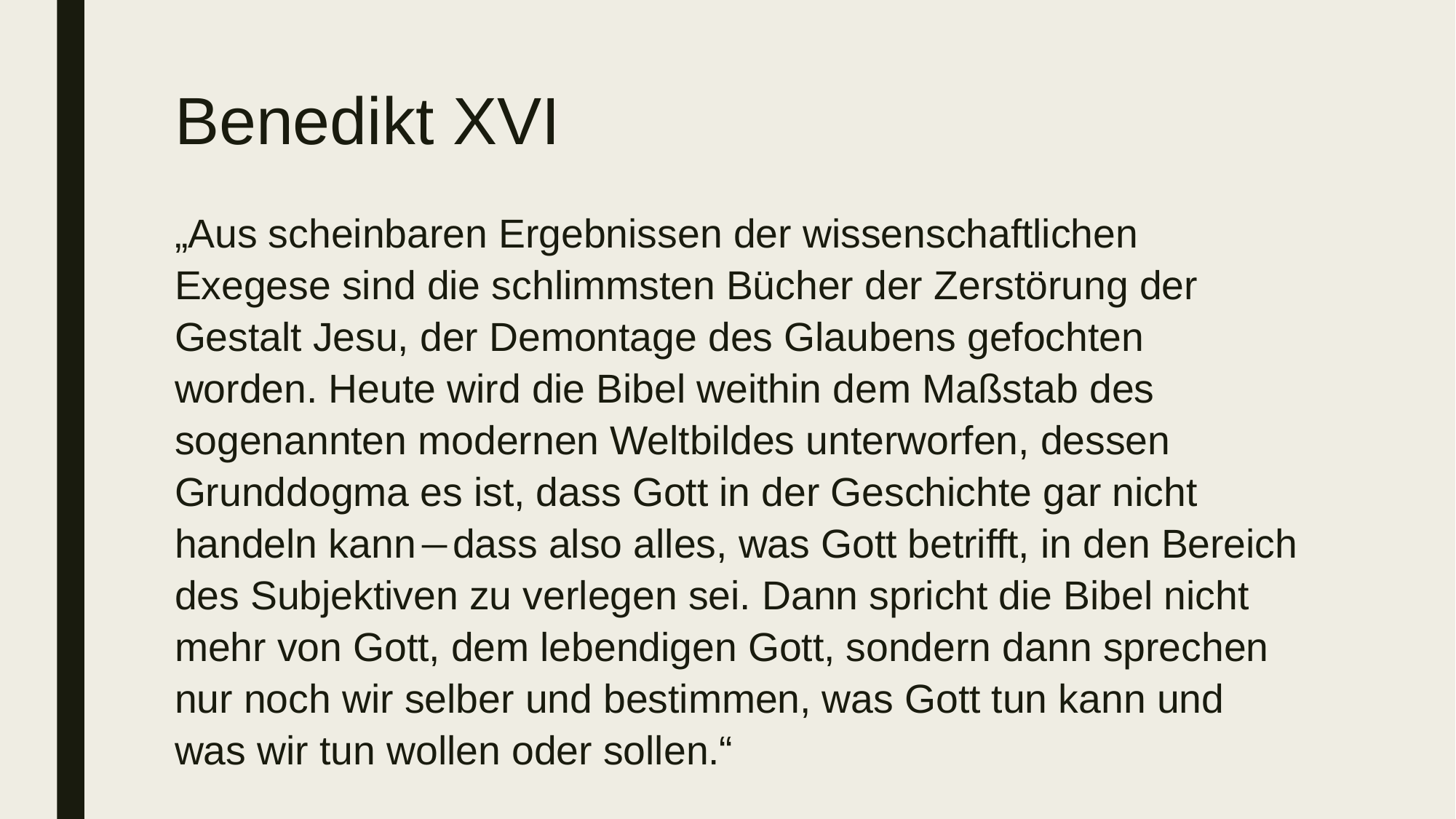

# Benedikt XVI
„Aus scheinbaren Ergebnissen der wissenschaftlichen Exegese sind die schlimmsten Bücher der Zerstörung der Gestalt Jesu, der Demontage des Glaubens gefochten worden. Heute wird die Bibel weithin dem Maßstab des sogenannten modernen Weltbildes unterworfen, dessen Grunddogma es ist, dass Gott in der Geschichte gar nicht handeln kann―dass also alles, was Gott betrifft, in den Bereich des Subjektiven zu verlegen sei. Dann spricht die Bibel nicht mehr von Gott, dem lebendigen Gott, sondern dann sprechen nur noch wir selber und bestimmen, was Gott tun kann und was wir tun wollen oder sollen.“